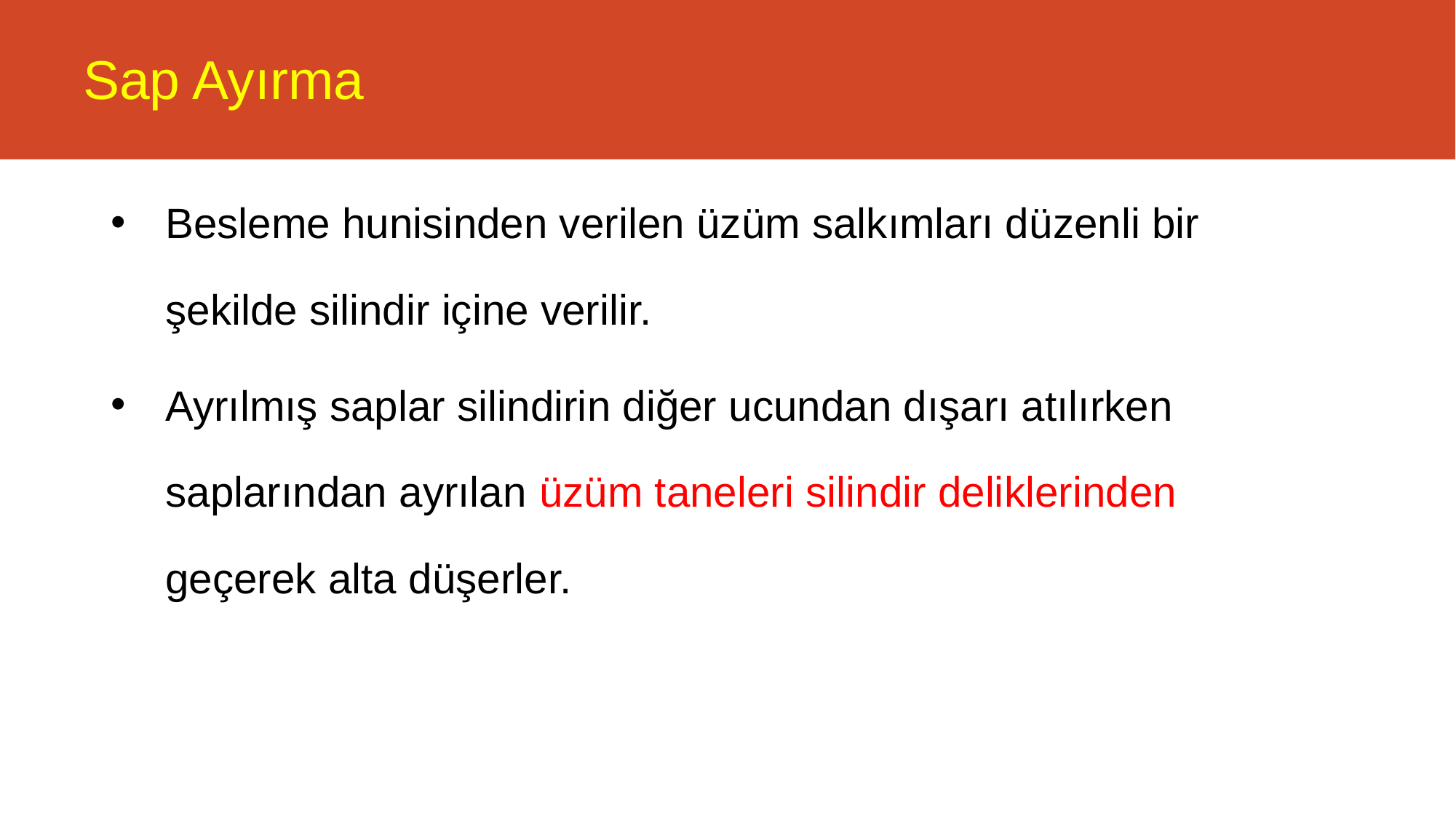

# Sap Ayırma
Besleme hunisinden verilen üzüm salkımları düzenli bir şekilde silindir içine verilir.
Ayrılmış saplar silindirin diğer ucundan dışarı atılırken saplarından ayrılan üzüm taneleri silindir deliklerinden geçerek alta düşerler.